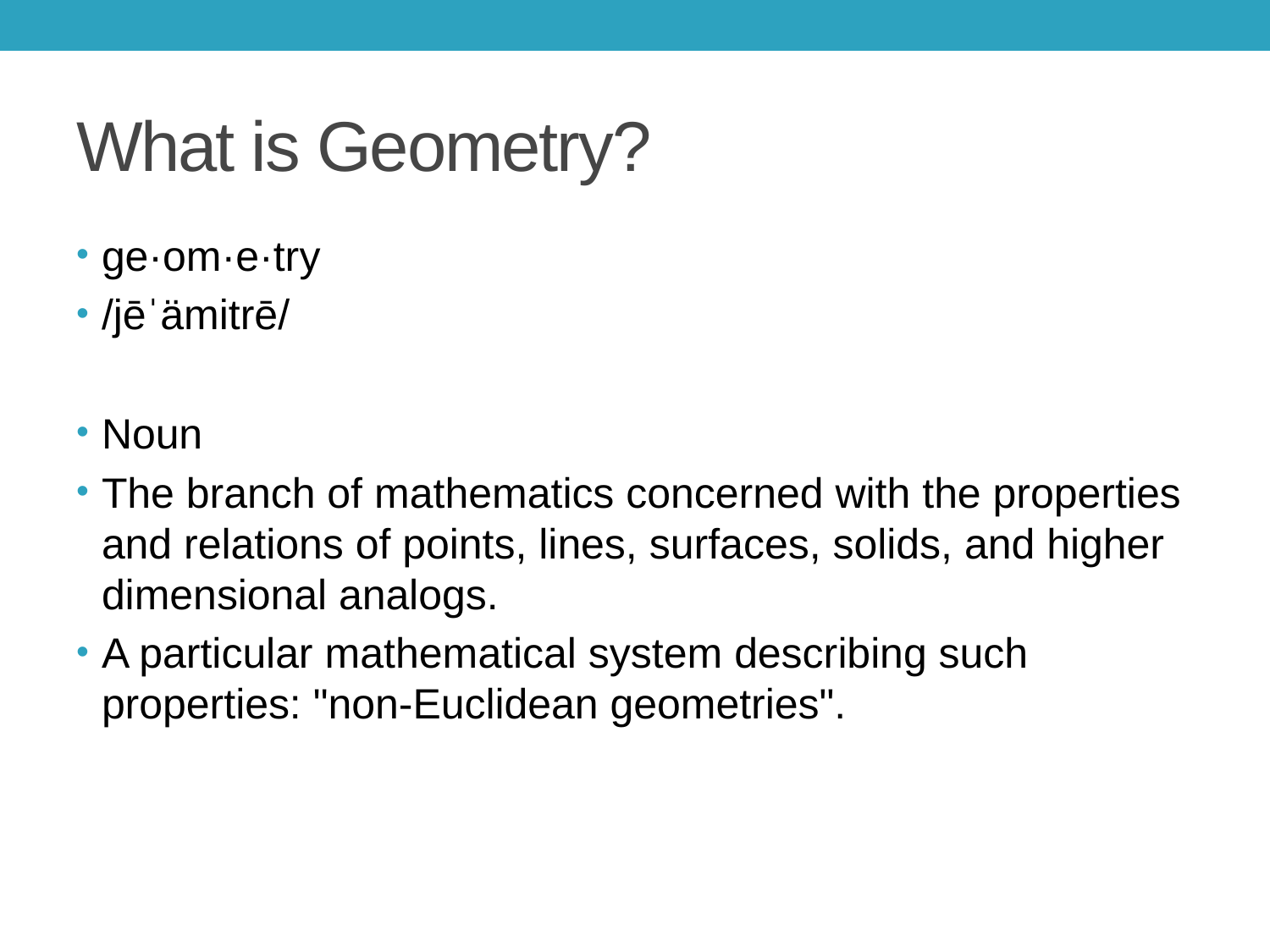

# What is Geometry?
ge·om·e·try
/jēˈämitrē/

Noun
The branch of mathematics concerned with the properties and relations of points, lines, surfaces, solids, and higher dimensional analogs.
A particular mathematical system describing such properties: "non-Euclidean geometries".